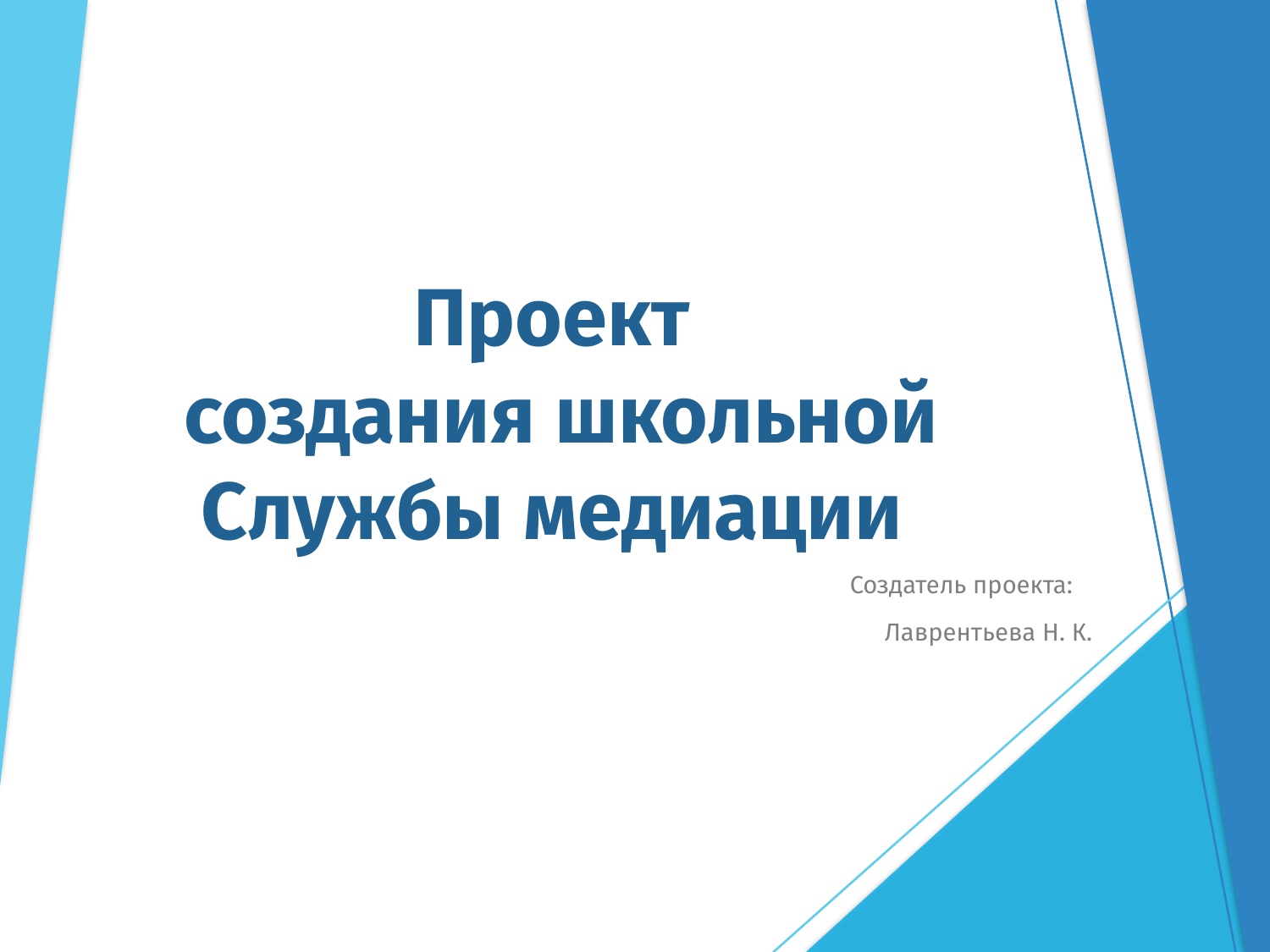

# Проект создания школьной Службы медиации

Создатель проекта:
Лаврентьева Н. К.